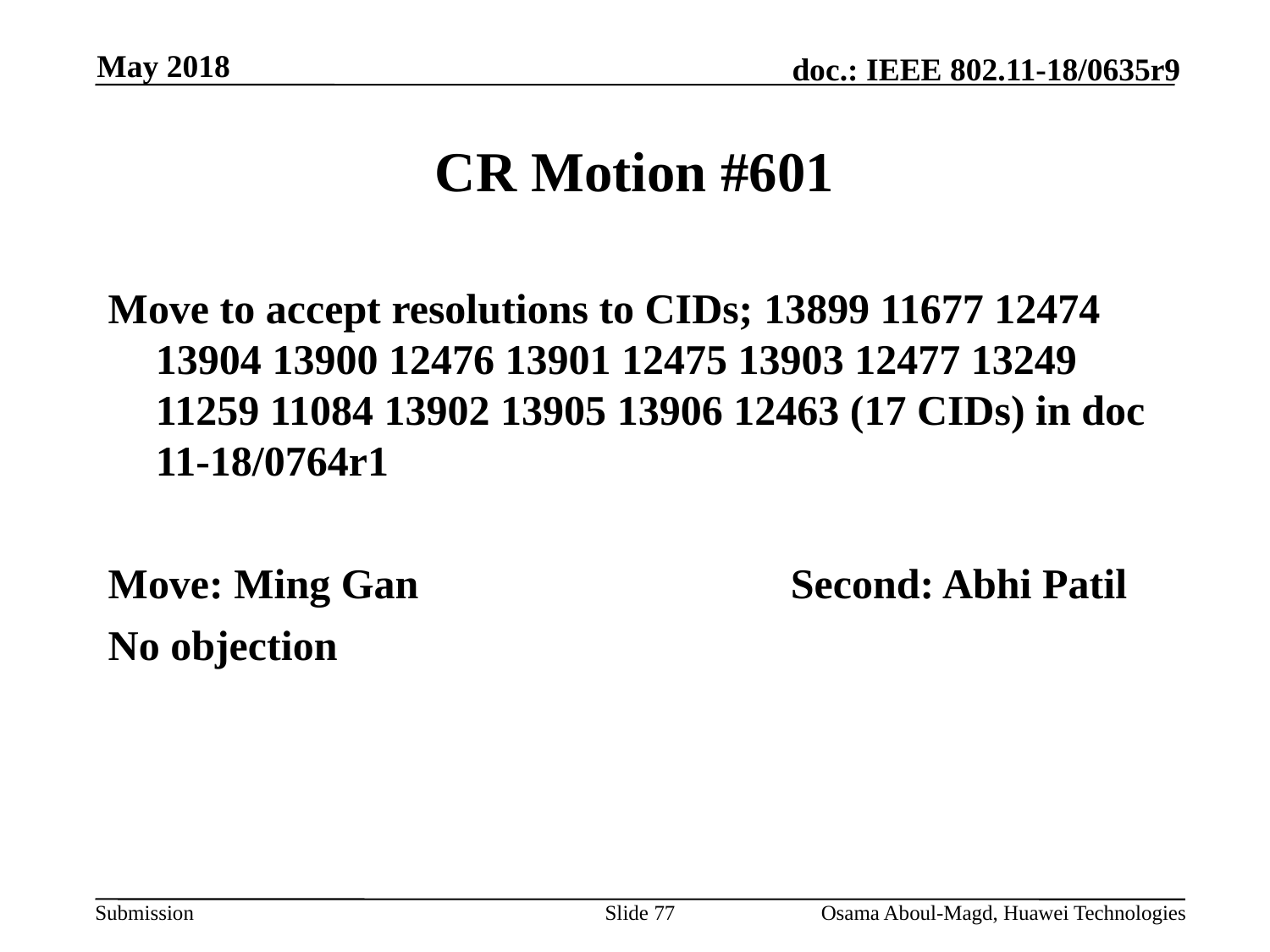

May 2018
# CR Motion #601
Move to accept resolutions to CIDs; 13899 11677 12474 13904 13900 12476 13901 12475 13903 12477 13249 11259 11084 13902 13905 13906 12463 (17 CIDs) in doc 11-18/0764r1

Move: Ming Gan			Second: Abhi Patil
No objection

Slide 77
Osama Aboul-Magd, Huawei Technologies